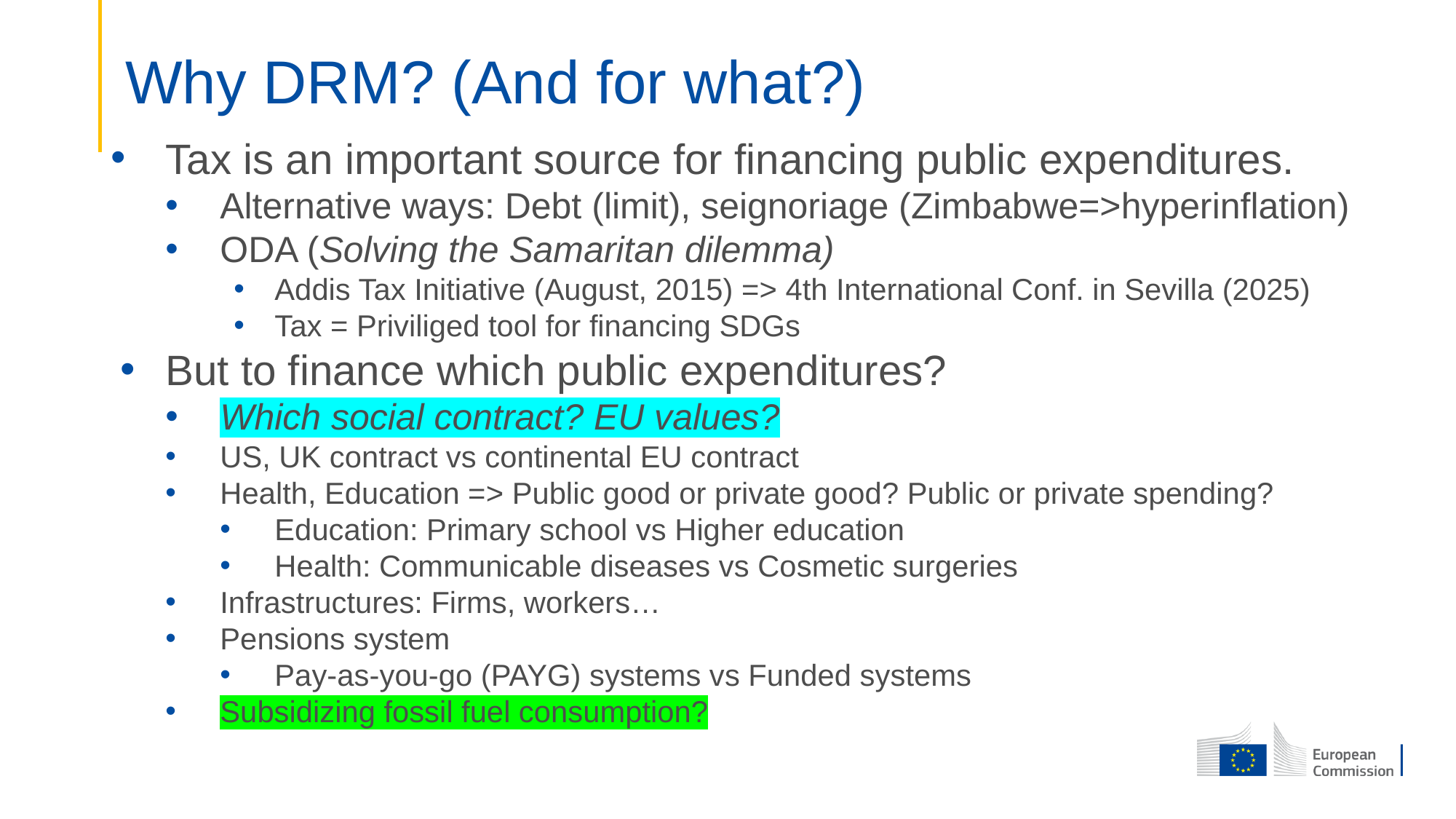

# Why DRM? (And for what?)
Tax is an important source for financing public expenditures.
Alternative ways: Debt (limit), seignoriage (Zimbabwe=>hyperinflation)
ODA (Solving the Samaritan dilemma)
Addis Tax Initiative (August, 2015) => 4th International Conf. in Sevilla (2025)
Tax = Priviliged tool for financing SDGs
But to finance which public expenditures?
Which social contract? EU values?
US, UK contract vs continental EU contract
Health, Education => Public good or private good? Public or private spending?
Education: Primary school vs Higher education
Health: Communicable diseases vs Cosmetic surgeries
Infrastructures: Firms, workers…
Pensions system
Pay-as-you-go (PAYG) systems vs Funded systems
Subsidizing fossil fuel consumption?